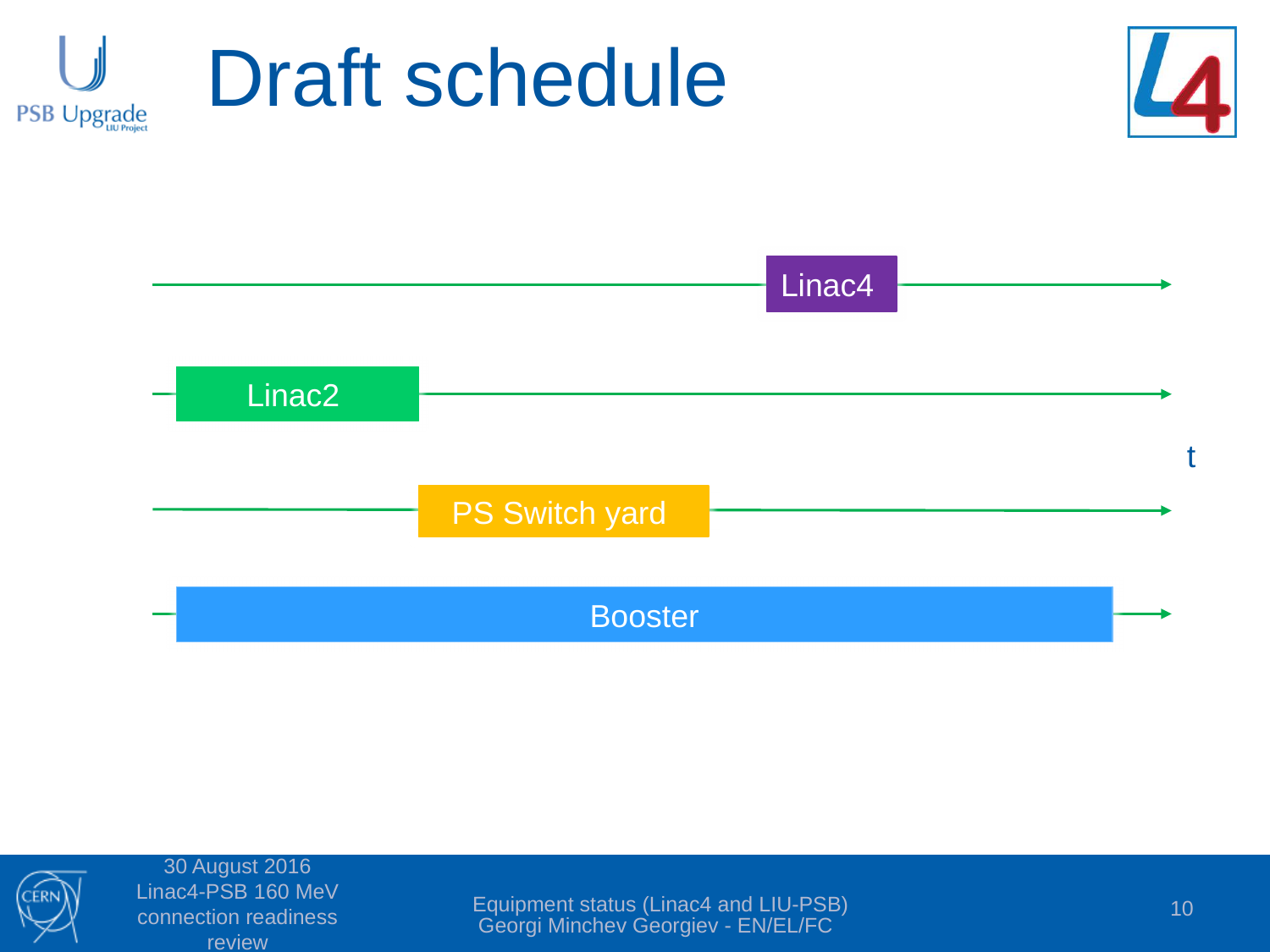

# Draft schedule
Linac4
Linac2
t
PS Switch yard
Booster
30 August 2016 Linac4-PSB 160 MeV connection readiness review
Equipment status (Linac4 and LIU-PSB) Georgi Minchev Georgiev - EN/EL/FC
10